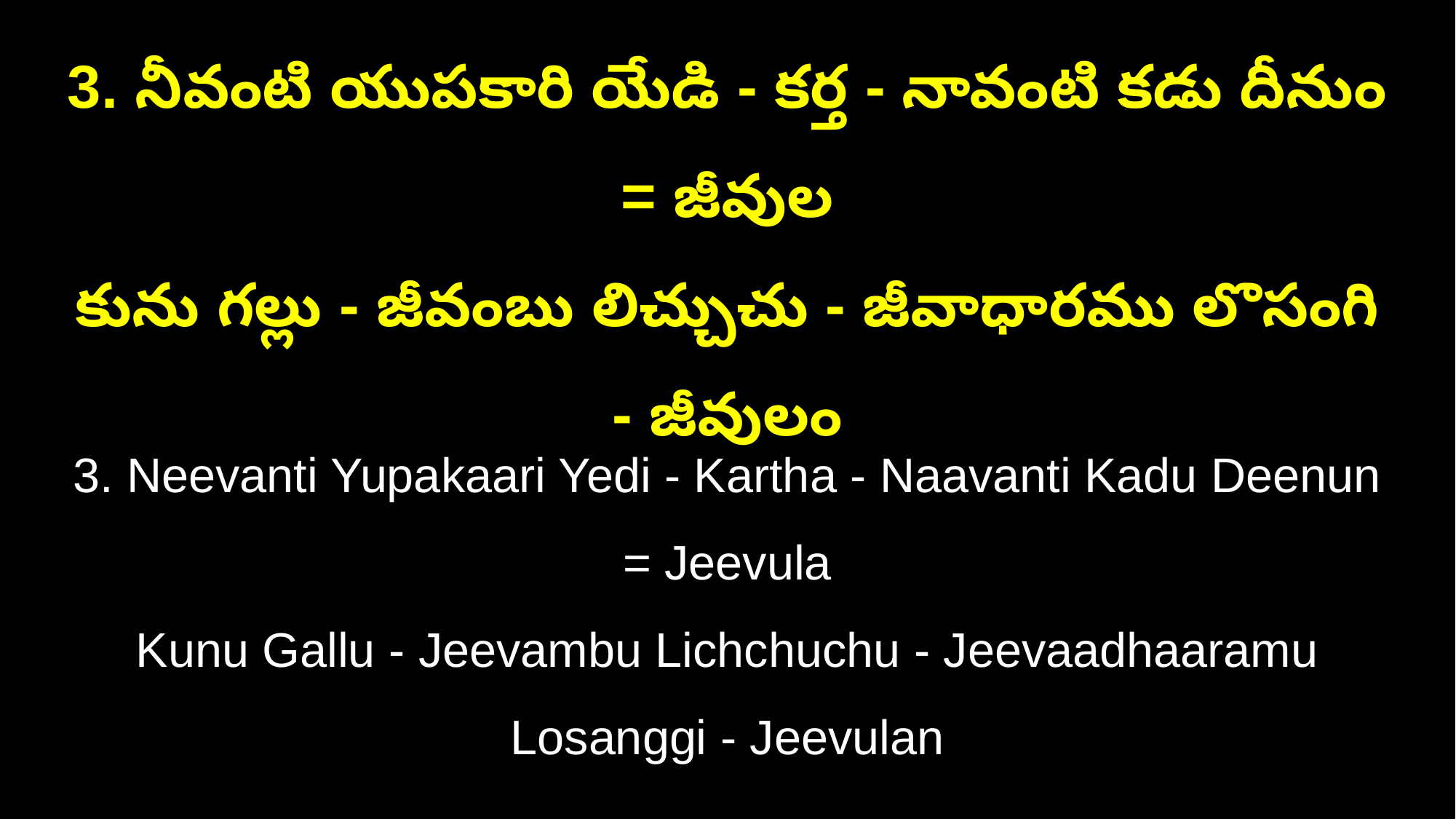

3. నీవంటి యుపకారి యేడి - కర్త - నావంటి కడు దీనుం = జీవుల
కును గల్లు - జీవంబు లిచ్చుచు - జీవాధారము లొసంగి - జీవులం
3. Neevanti Yupakaari Yedi - Kartha - Naavanti Kadu Deenun = Jeevula
Kunu Gallu - Jeevambu Lichchuchu - Jeevaadhaaramu Losanggi - Jeevulan